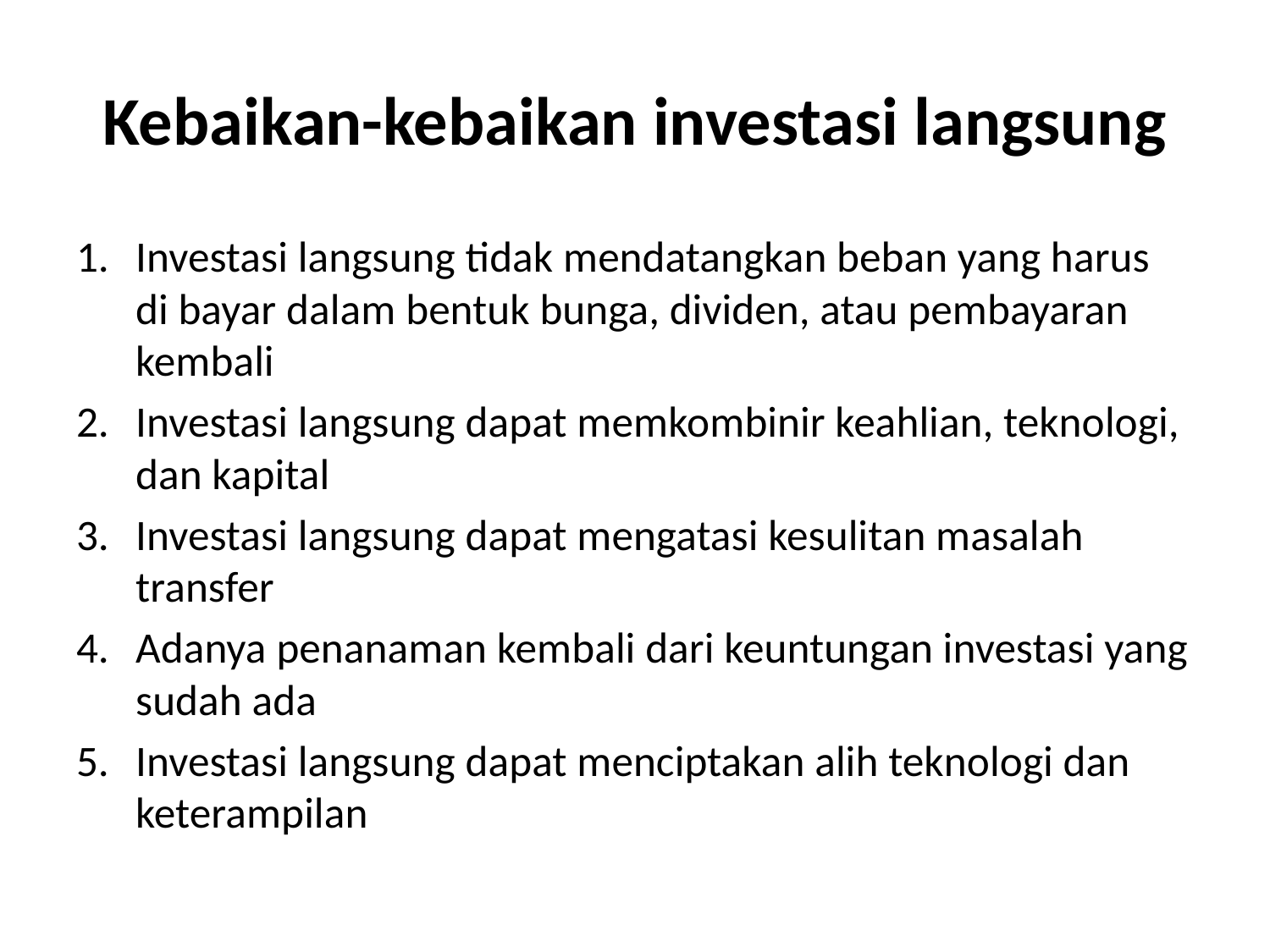

# Kebaikan-kebaikan investasi langsung
Investasi langsung tidak mendatangkan beban yang harus di bayar dalam bentuk bunga, dividen, atau pembayaran kembali
Investasi langsung dapat memkombinir keahlian, teknologi, dan kapital
Investasi langsung dapat mengatasi kesulitan masalah transfer
Adanya penanaman kembali dari keuntungan investasi yang sudah ada
Investasi langsung dapat menciptakan alih teknologi dan keterampilan